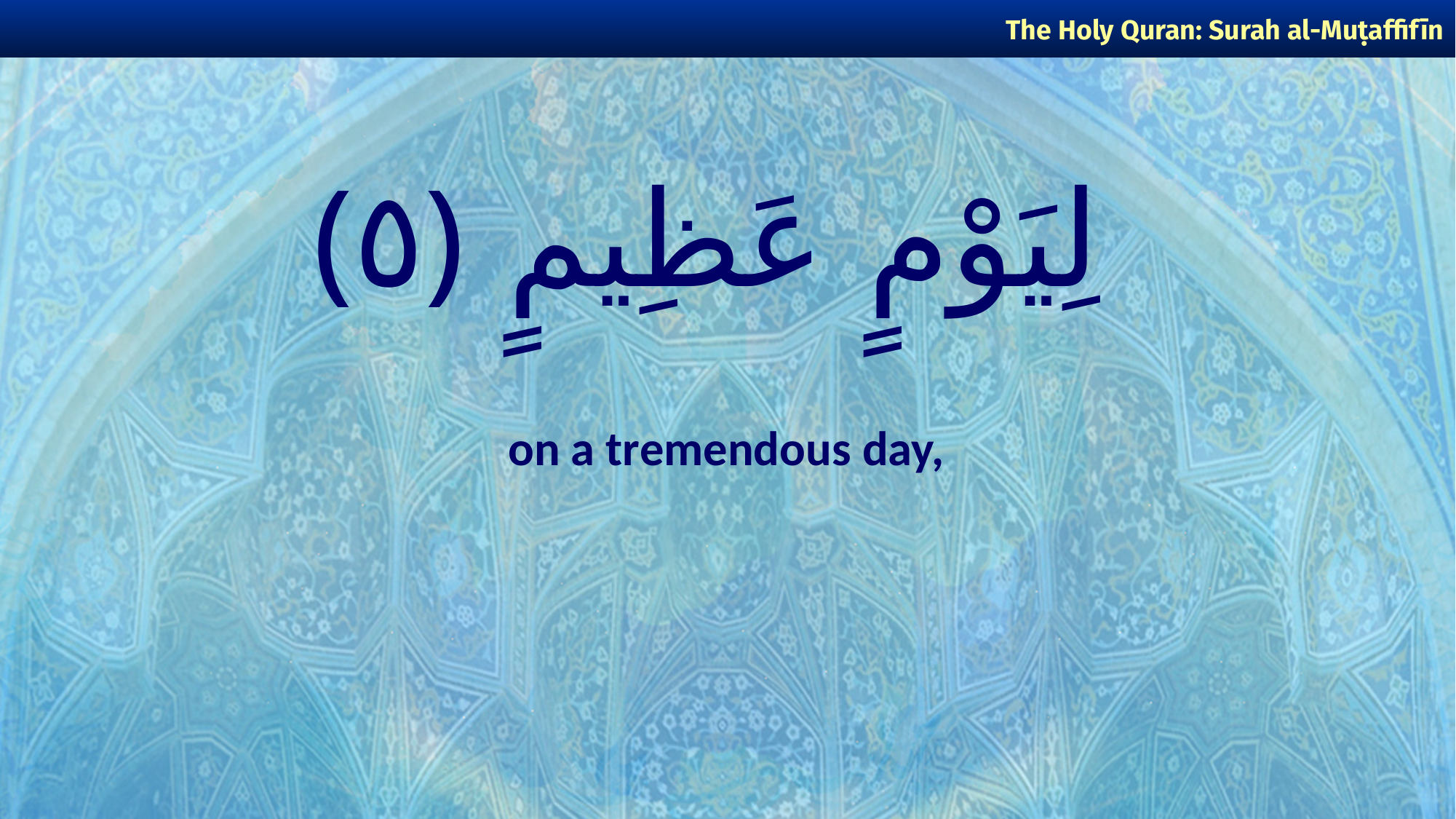

The Holy Quran: Surah al-Muṭaffifīn
# لِيَوْمٍ عَظِيمٍ ﴿٥﴾
on a tremendous day,